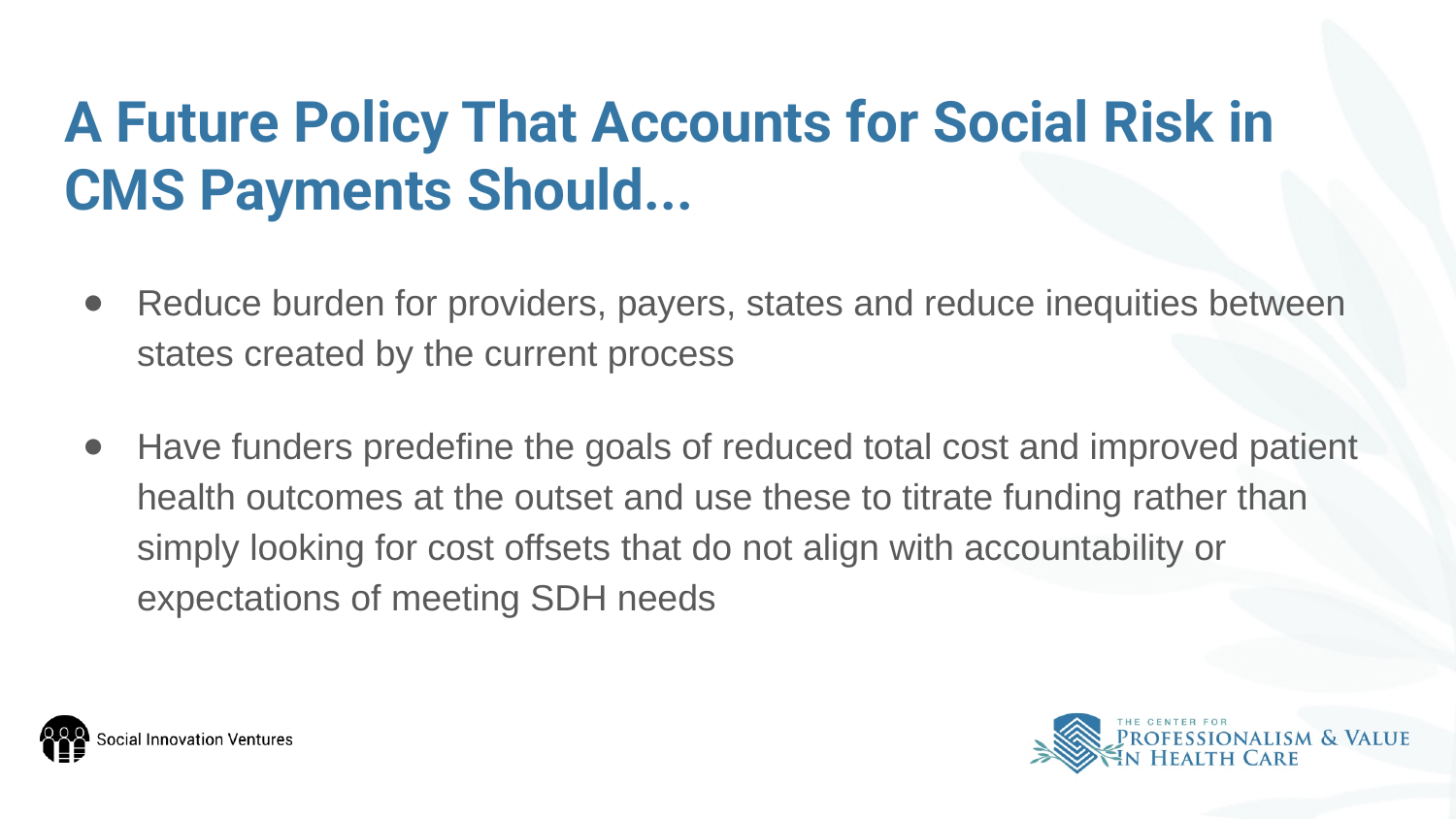

# A Future Policy That Accounts for Social Risk in CMS Payments Should...
Reduce burden for providers, payers, states and reduce inequities between states created by the current process
Have funders predefine the goals of reduced total cost and improved patient health outcomes at the outset and use these to titrate funding rather than simply looking for cost offsets that do not align with accountability or expectations of meeting SDH needs